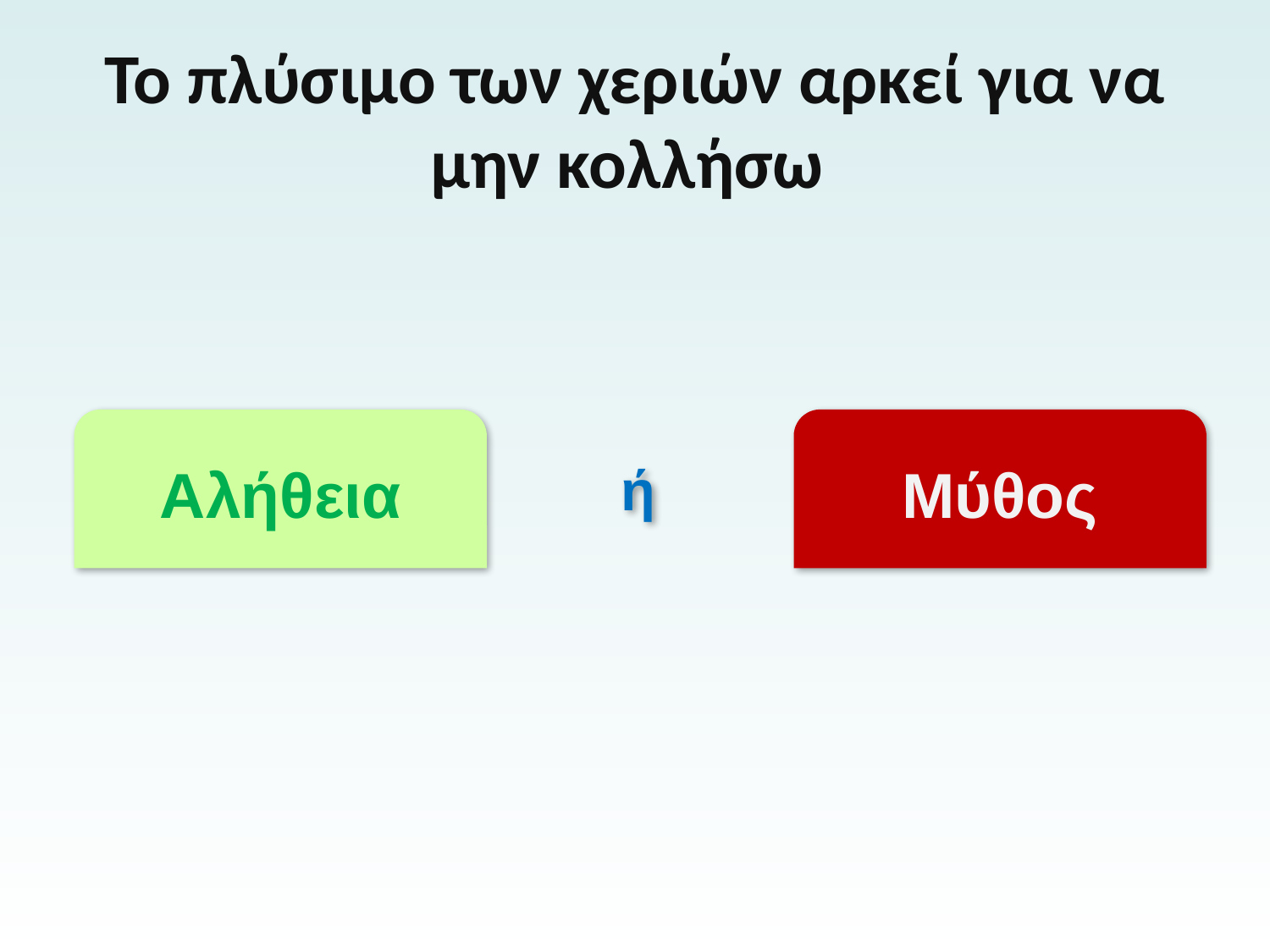

# Το πλύσιμο των χεριών αρκεί για να μην κολλήσω
Αλήθεια
Μύθος
ή